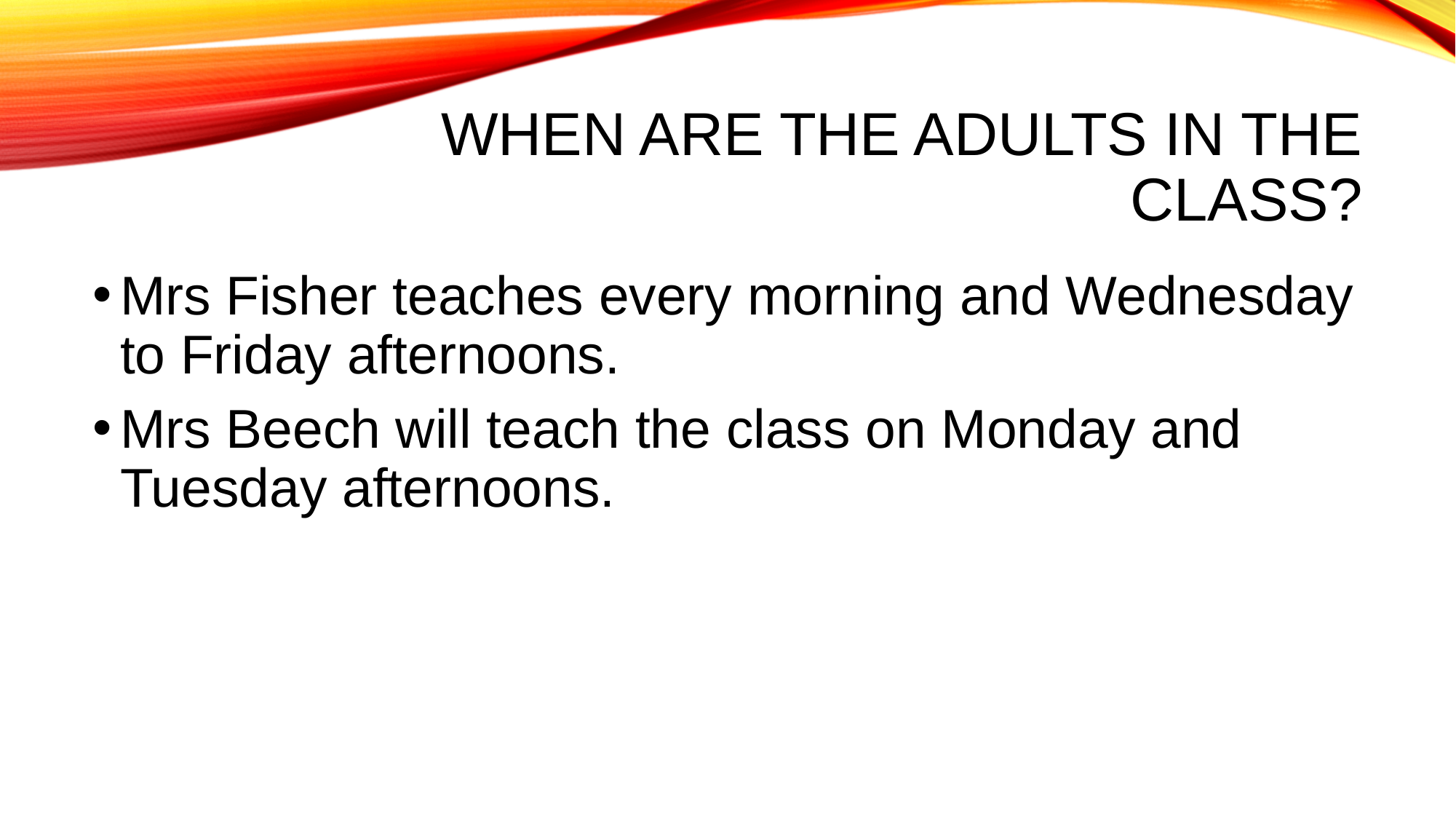

# When are the adults in the class?
Mrs Fisher teaches every morning and Wednesday to Friday afternoons.
Mrs Beech will teach the class on Monday and Tuesday afternoons.